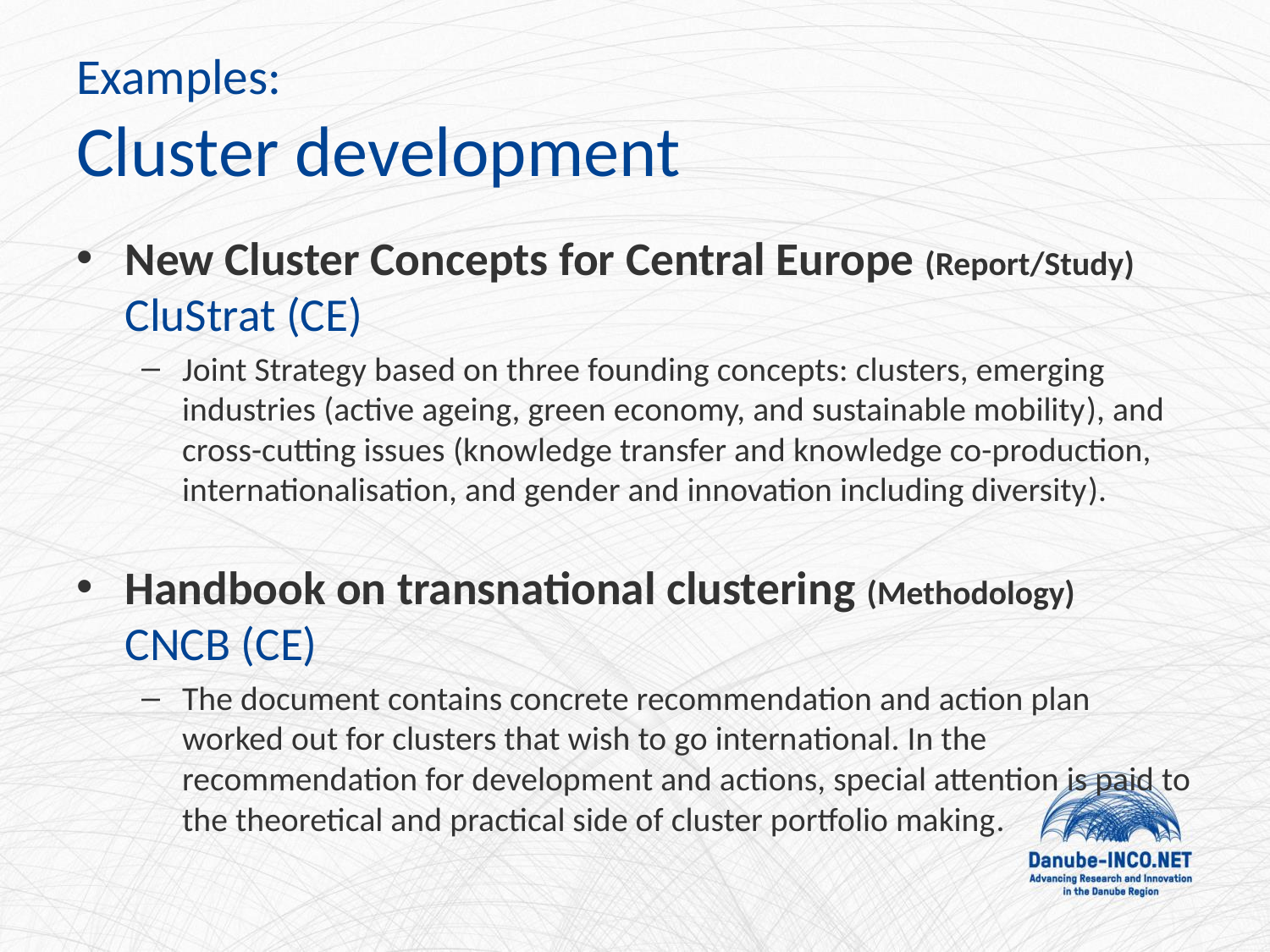

# Examples: Cluster development
New Cluster Concepts for Central Europe (Report/Study)
CluStrat (CE)
Joint Strategy based on three founding concepts: clusters, emerging industries (active ageing, green economy, and sustainable mobility), and cross-cutting issues (knowledge transfer and knowledge co-production, internationalisation, and gender and innovation including diversity).
Handbook on transnational clustering (Methodology)
CNCB (CE)
The document contains concrete recommendation and action plan worked out for clusters that wish to go international. In the recommendation for development and actions, special attention is paid to the theoretical and practical side of cluster portfolio making.